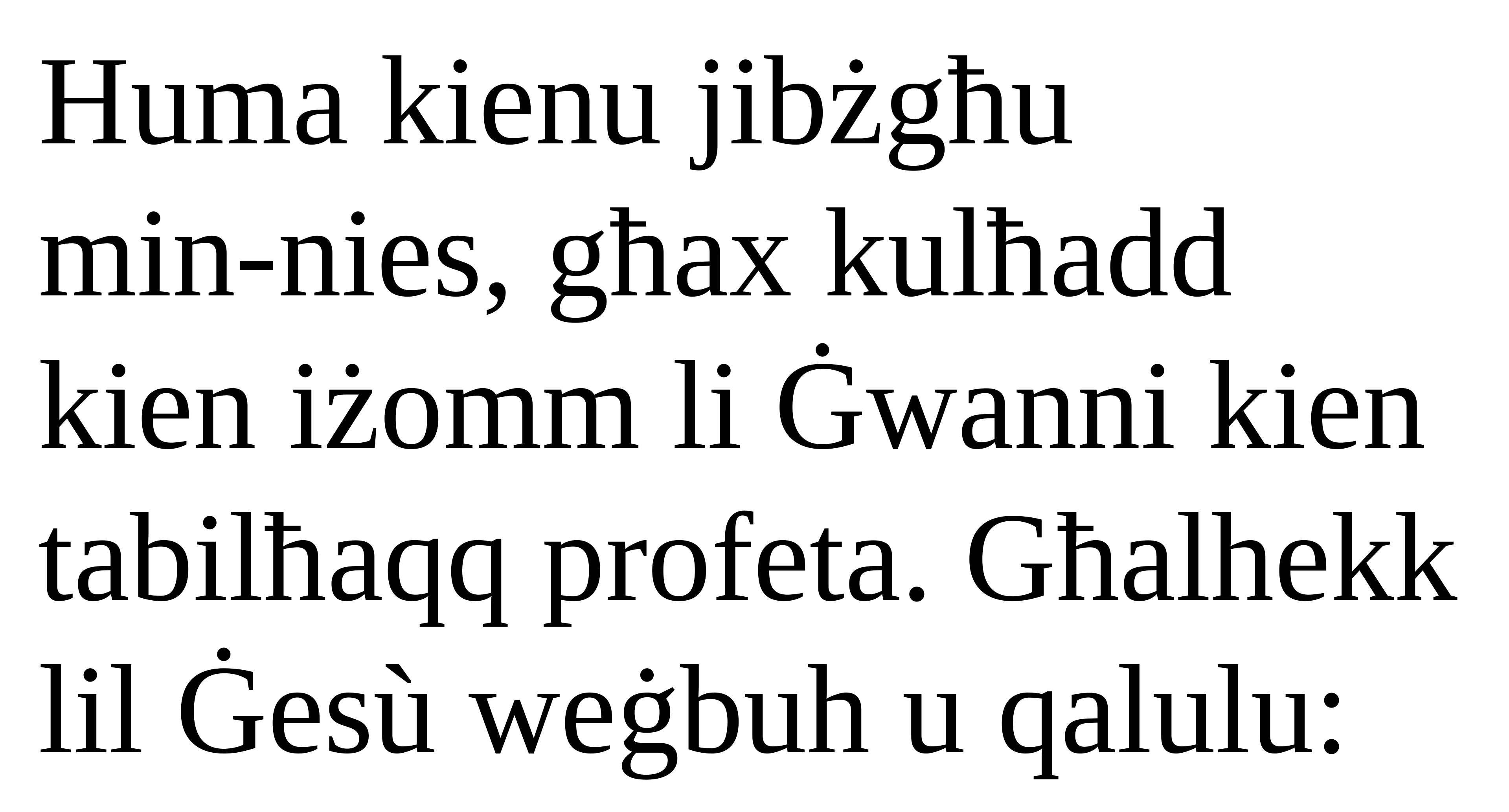

Huma kienu jibżgħu
min-nies, għax kulħadd kien iżomm li Ġwanni kien tabilħaqq profeta. Għalhekk lil Ġesù weġbuh u qalulu: